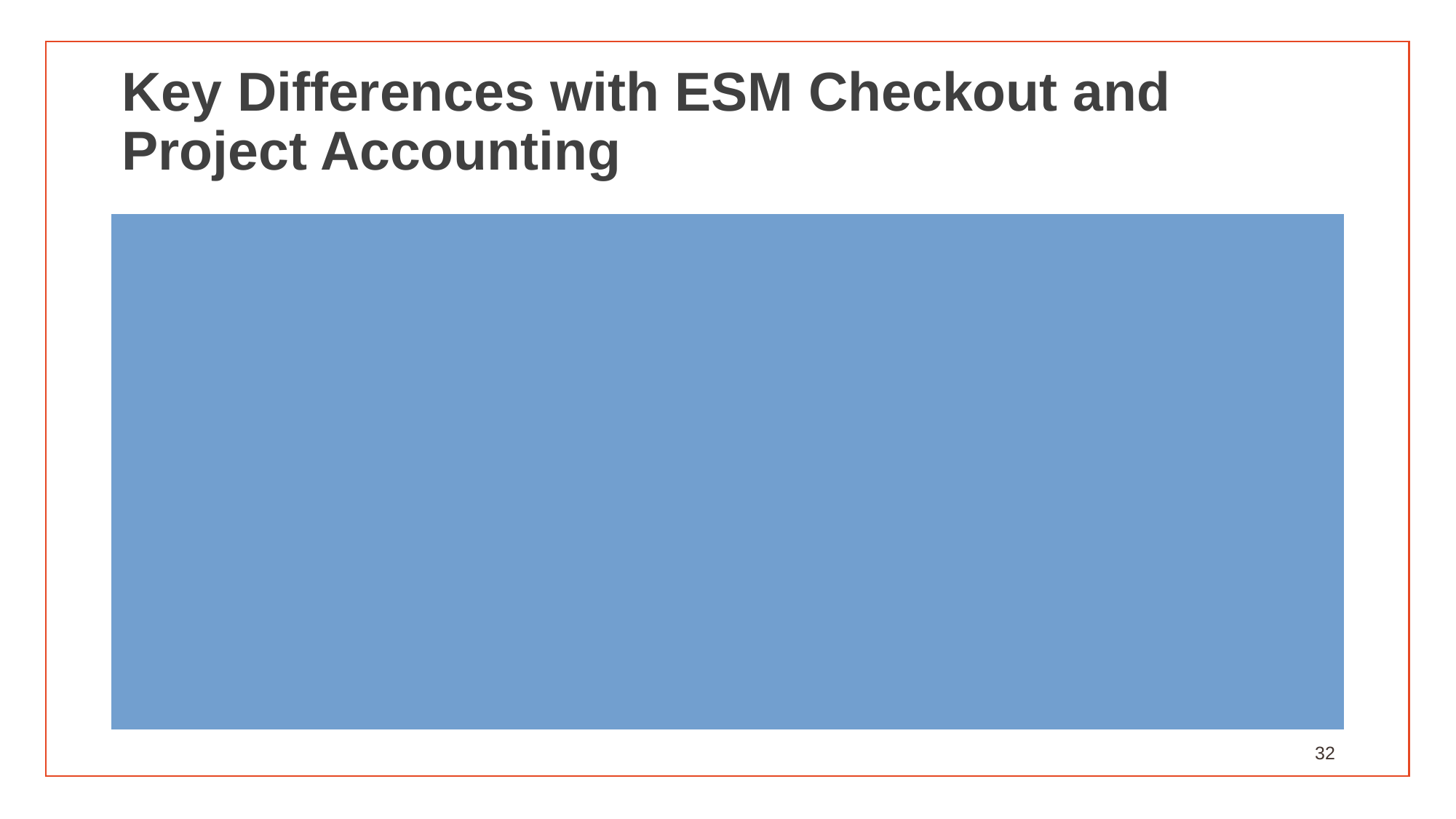

# Key Differences with ESM Checkout and Project Accounting​
General Details
Project ID is mandatory
GL Details
Must select SaaS Chart of Accounts from dropdown
Enter the following:
Fund
Cost Center
Object Code
Project ID
​Summary:​
The main change is that Project Accounting enforces strict alignment by requiring the Project ID in both General Details and GL Details, along with Fund, Cost Center, and Object Code.​
It also requires using SaaS Chart of Accounts for coding transactions.​

32